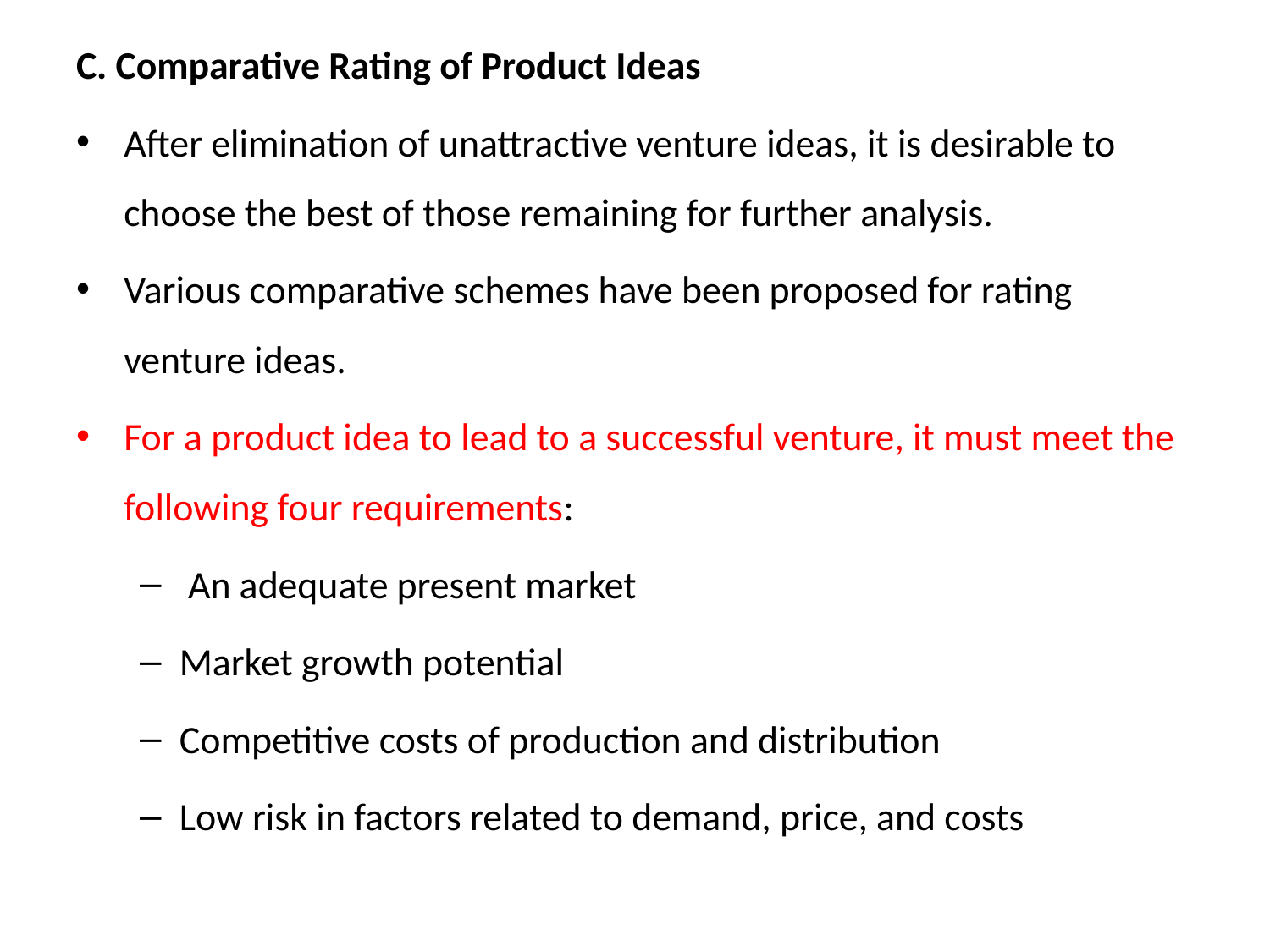

C. Comparative Rating of Product Ideas
After elimination of unattractive venture ideas, it is desirable to choose the best of those remaining for further analysis.
Various comparative schemes have been proposed for rating venture ideas.
For a product idea to lead to a successful venture, it must meet the following four requirements:
 An adequate present market
Market growth potential
Competitive costs of production and distribution
Low risk in factors related to demand, price, and costs